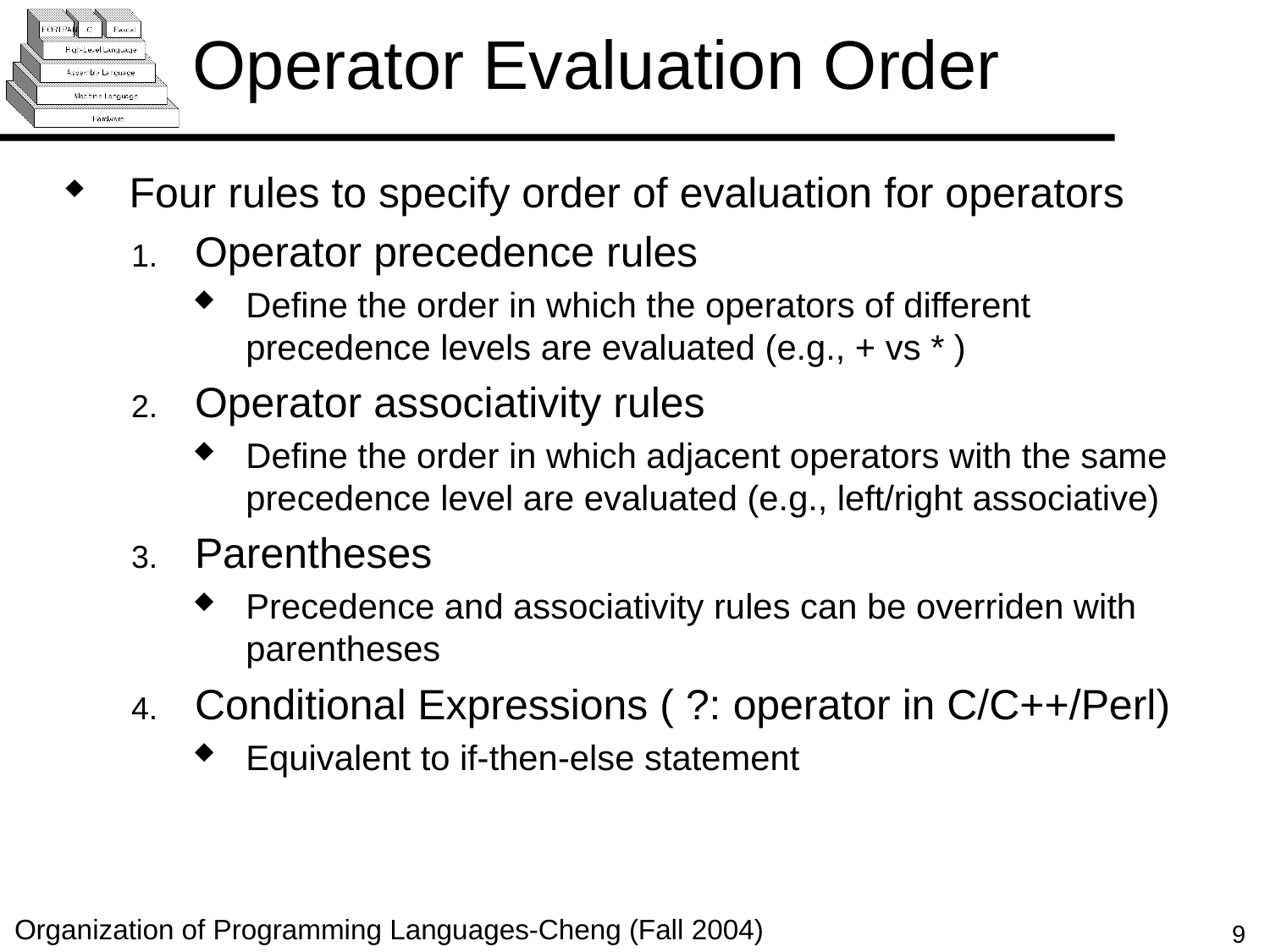

# Operator Evaluation Order
Four rules to specify order of evaluation for operators
Operator precedence rules
Define the order in which the operators of different precedence levels are evaluated (e.g., + vs * )
Operator associativity rules
Define the order in which adjacent operators with the same precedence level are evaluated (e.g., left/right associative)
Parentheses
Precedence and associativity rules can be overriden with parentheses
Conditional Expressions ( ?: operator in C/C++/Perl)
Equivalent to if-then-else statement